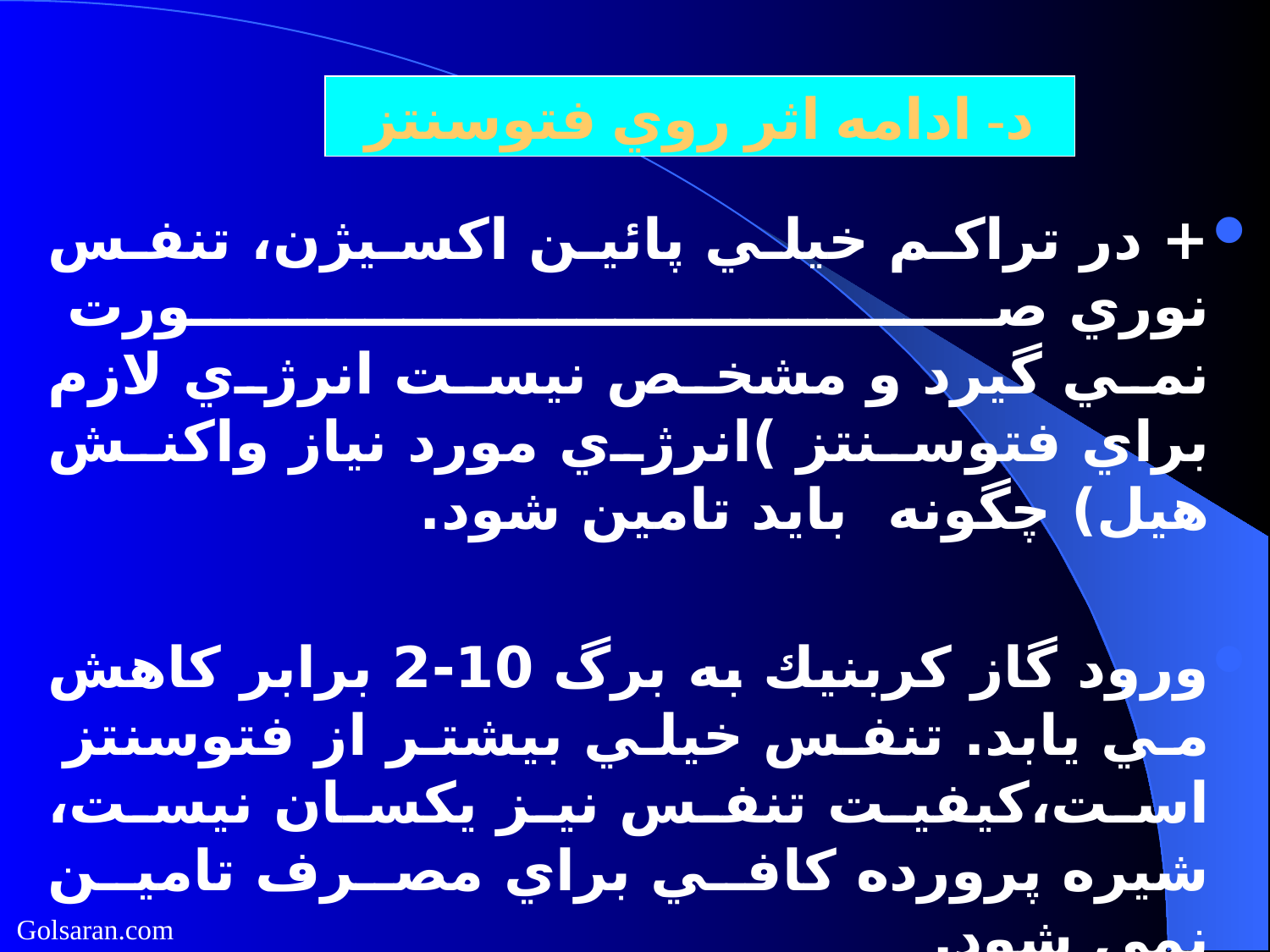

د- ادامه اثر روي فتوسنتز
+ در تراكم خيلي پائين اكسيژن، تنفس نوري صورت
نمي گيرد و مشخص نيست انرژي لازم براي فتوسنتز )انرژي مورد نياز واكنش هيل) چگونه  بايد تامين شود.

ورود گاز كربنيك به برگ 10-2 برابر كاهش مي يابد. تنفس خيلي بيشتر از فتوسنتز است،كيفيت تنفس نيز يكسان نيست، شيره پرورده كافي براي مصرف تامين نمي شود.

Golsaran.com